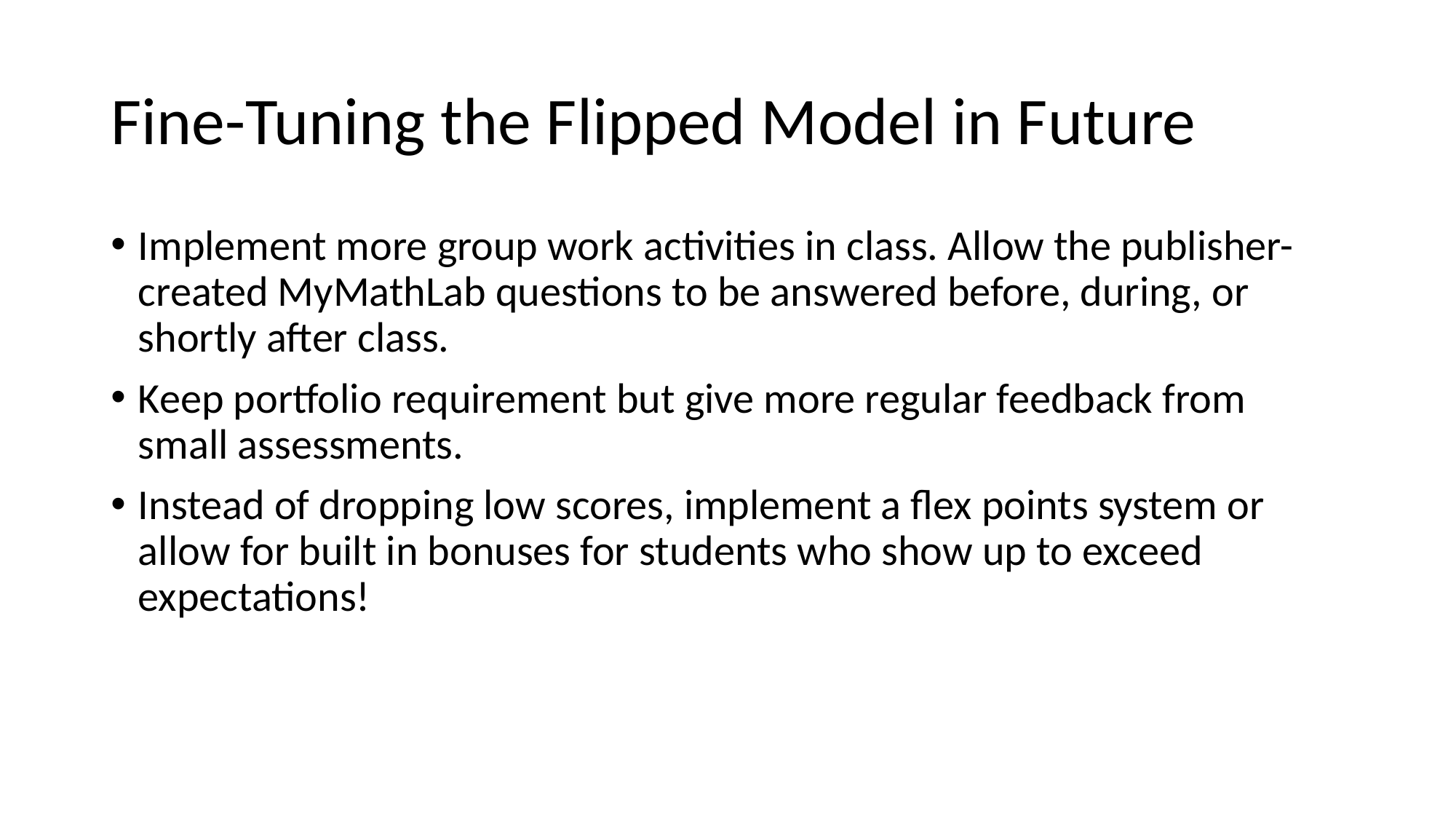

# Fine-Tuning the Flipped Model in Future
Implement more group work activities in class. Allow the publisher- created MyMathLab questions to be answered before, during, or shortly after class.
Keep portfolio requirement but give more regular feedback from small assessments.
Instead of dropping low scores, implement a flex points system or allow for built in bonuses for students who show up to exceed expectations!